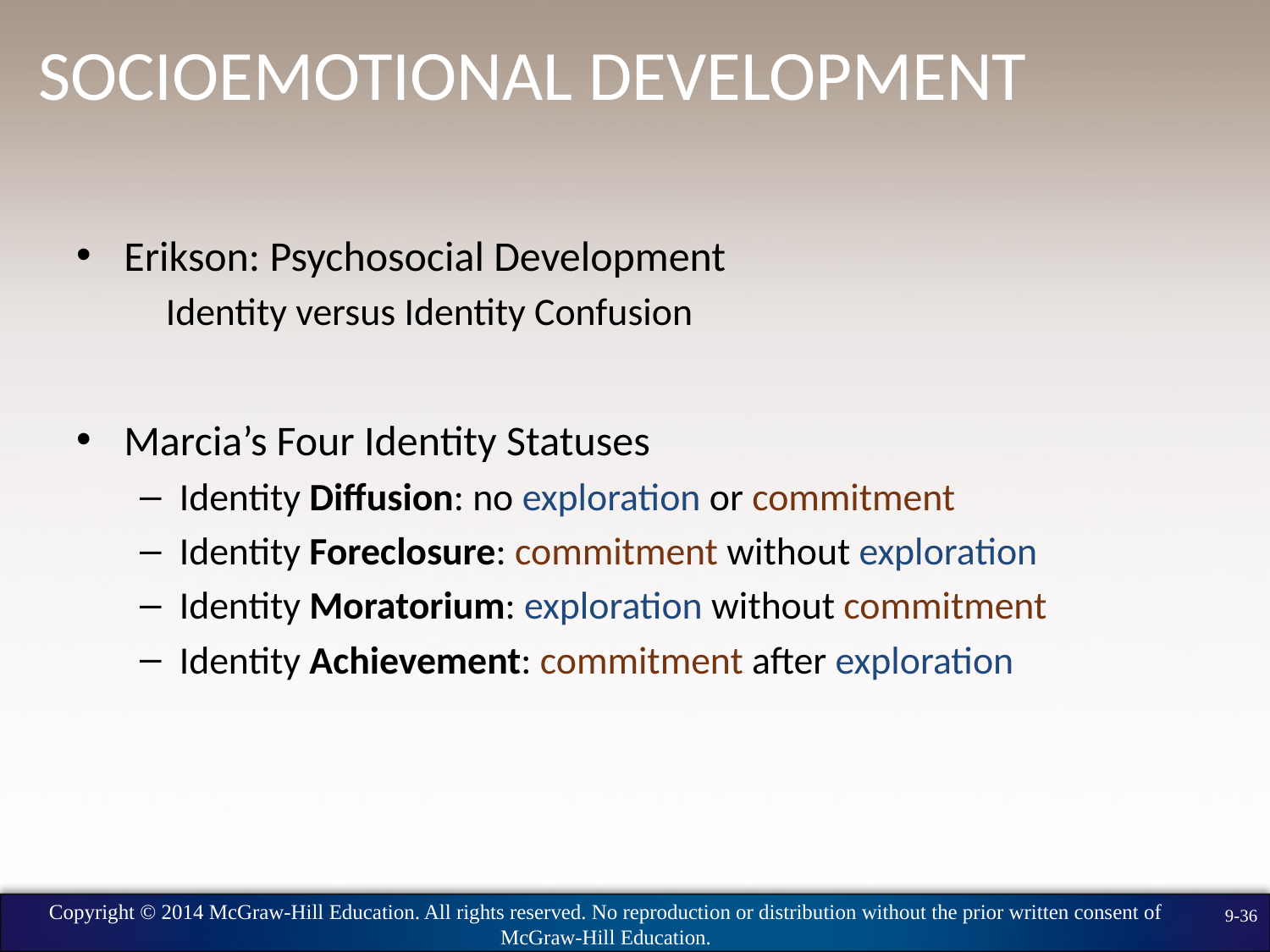

# Socioemotional Development
Erikson: Psychosocial Development
   Identity versus Identity Confusion

Marcia’s Four Identity Statuses
Identity Diffusion: no exploration or commitment
Identity Foreclosure: commitment without exploration
Identity Moratorium: exploration without commitment
Identity Achievement: commitment after exploration

Copyright © 2014 McGraw-Hill Education. All rights reserved. No reproduction or distribution without the prior written consent of McGraw-Hill Education.
9-36